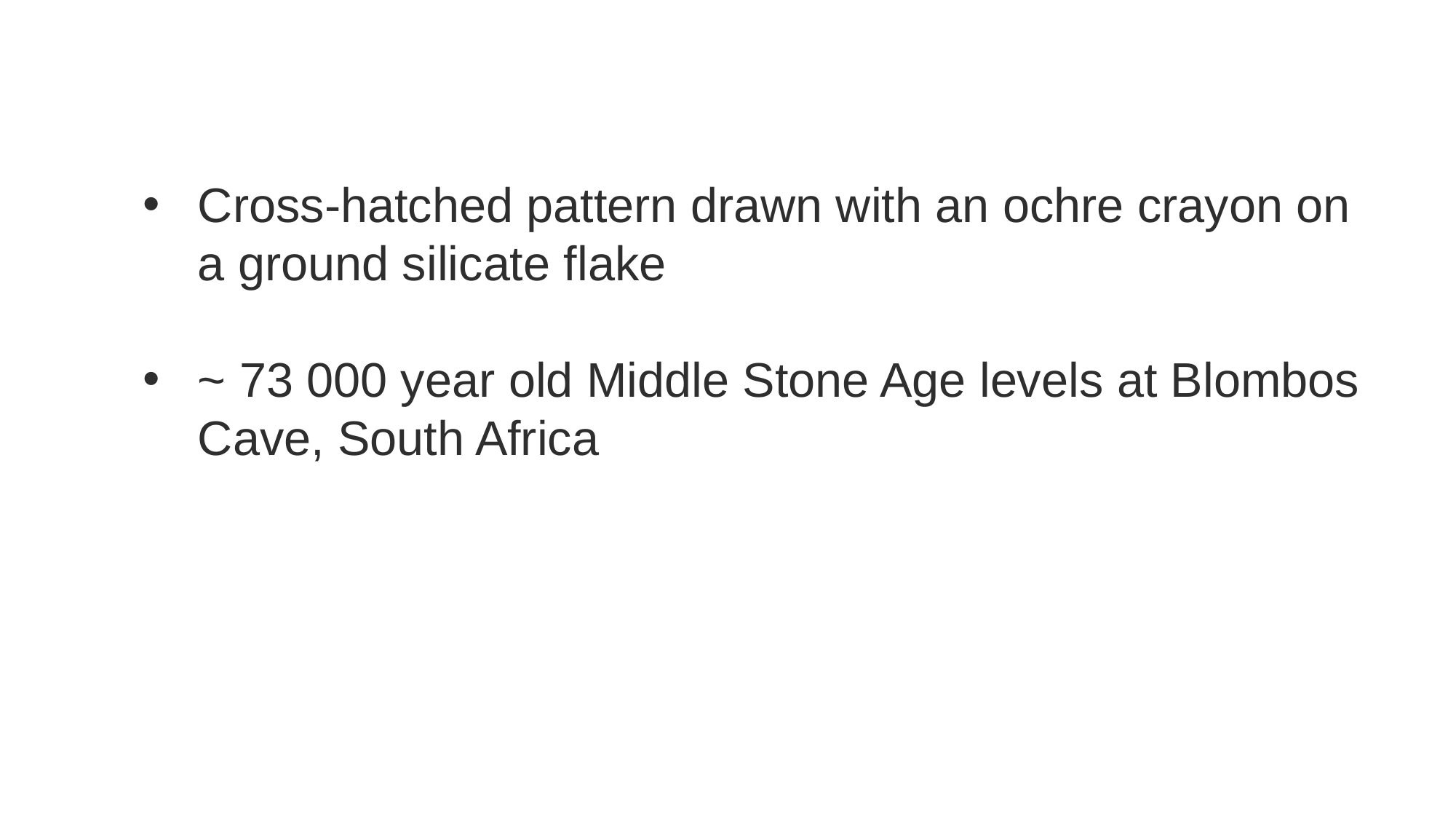

Cross-hatched pattern drawn with an ochre crayon on a ground silicate flake

~ 73 000 year old Middle Stone Age levels at Blombos Cave, South Africa